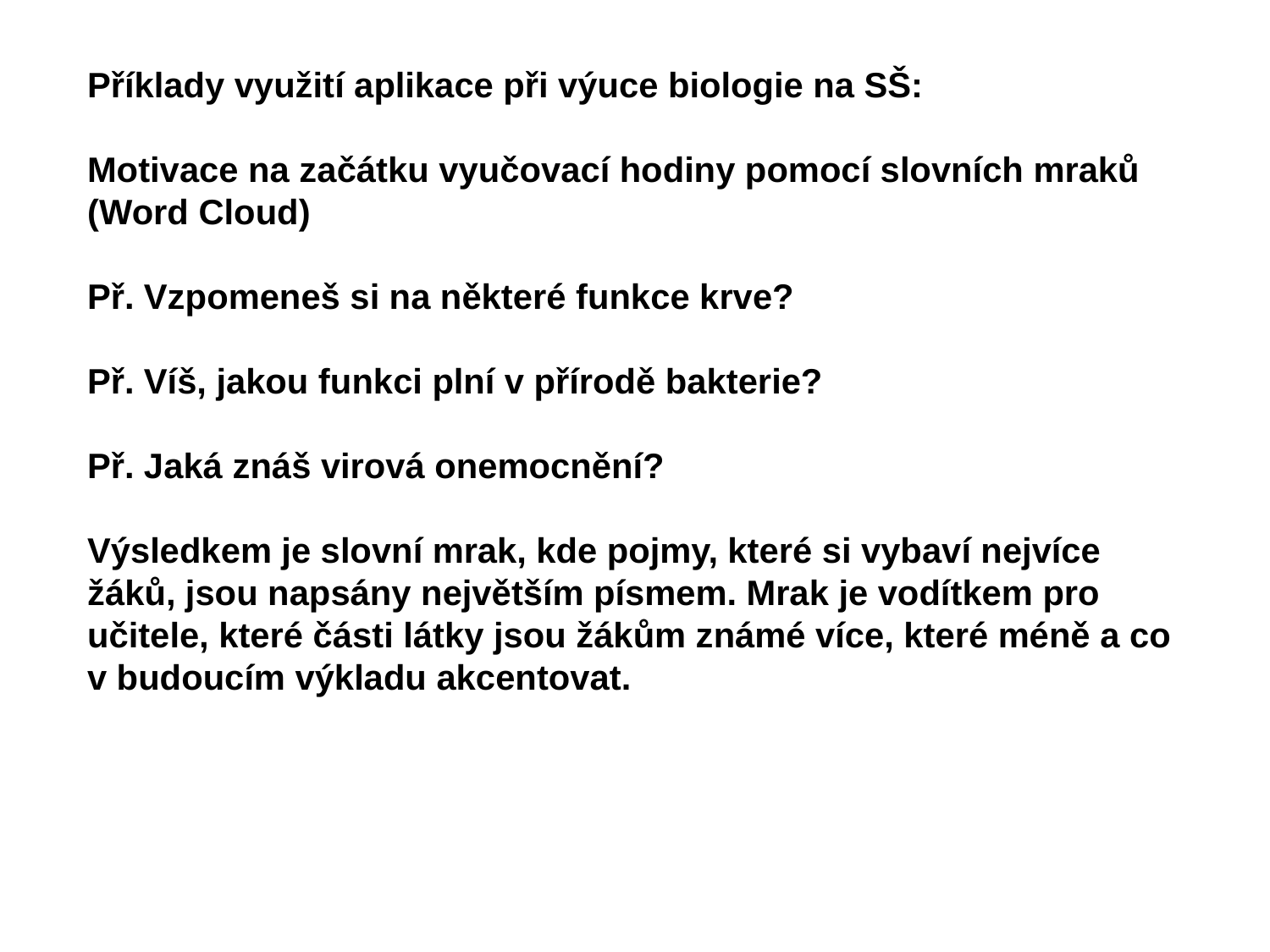

Příklady využití aplikace při výuce biologie na SŠ:

Motivace na začátku vyučovací hodiny pomocí slovních mraků (Word Cloud)

Př. Vzpomeneš si na některé funkce krve?

Př. Víš, jakou funkci plní v přírodě bakterie?

Př. Jaká znáš virová onemocnění?

Výsledkem je slovní mrak, kde pojmy, které si vybaví nejvíce žáků, jsou napsány největším písmem. Mrak je vodítkem pro učitele, které části látky jsou žákům známé více, které méně a co v budoucím výkladu akcentovat.